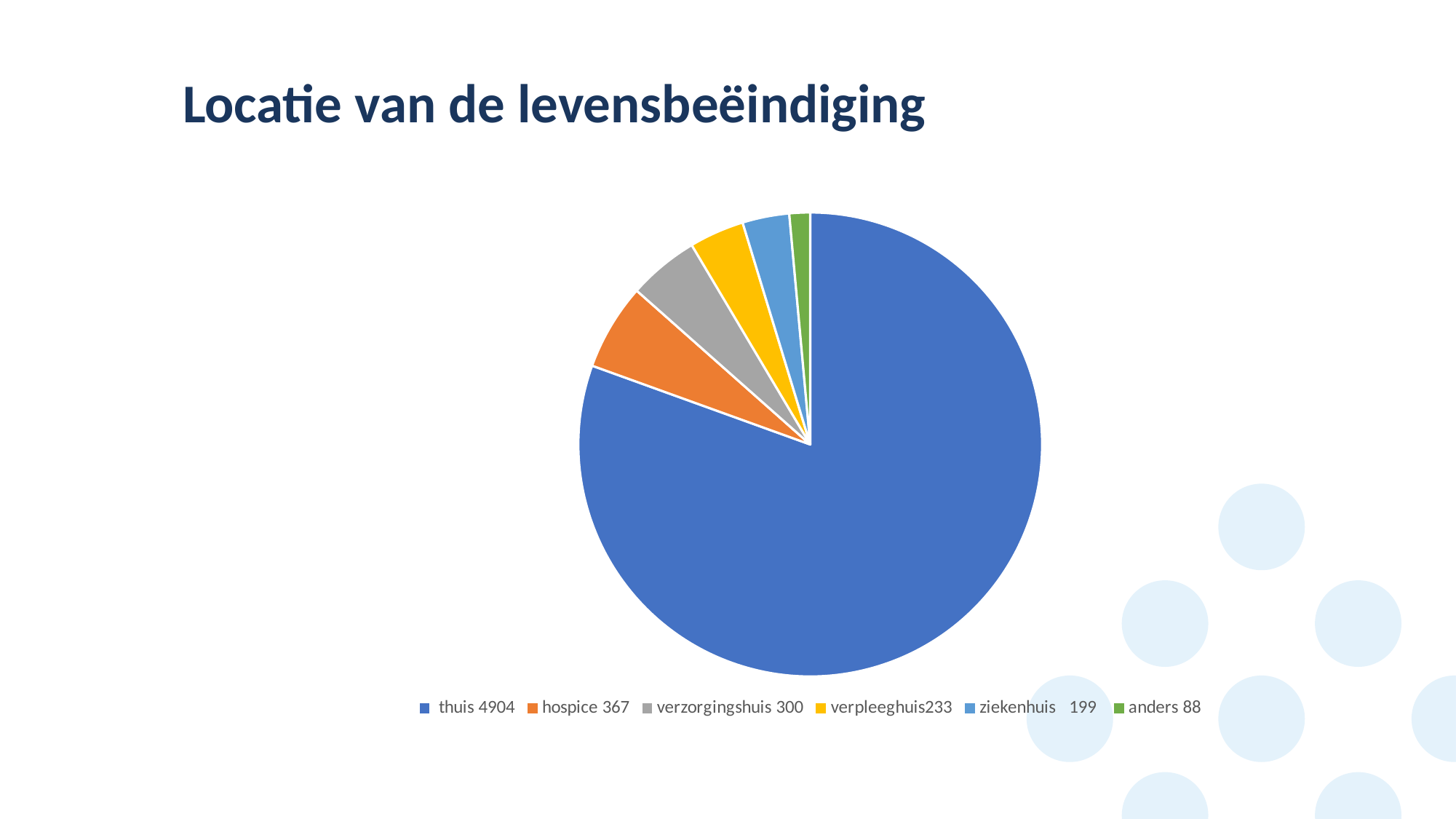

# Locatie van de levensbeëindiging

### Chart

| Category | Verkoop |
|---|---|
|  thuis 4904 | 4904.0 |
| hospice 367 | 367.0 |
| verzorgingshuis 300 | 300.0 |
| verpleeghuis233 | 233.0 |
| ziekenhuis   199  | 199.0 |
| anders 88 | 88.0 |